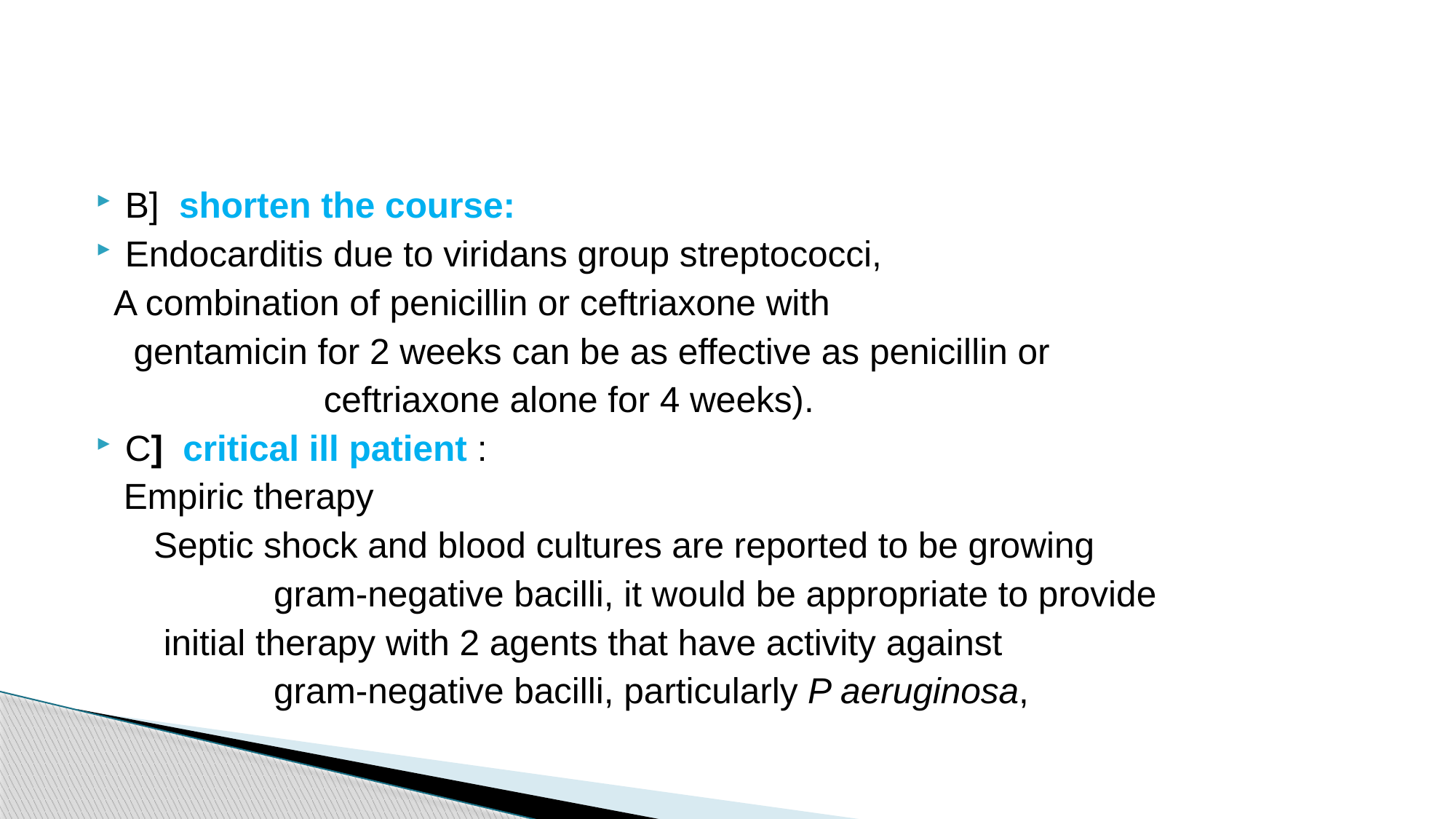

#
B]  shorten the course:
Endocarditis due to viridans group streptococci,
   A combination of penicillin or ceftriaxone with
     gentamicin for 2 weeks can be as effective as penicillin or
                        ceftriaxone alone for 4 weeks).
C]  critical ill patient :
    Empiric therapy
       Septic shock and blood cultures are reported to be growing
                   gram-negative bacilli, it would be appropriate to provide
        initial therapy with 2 agents that have activity against
                   gram-negative bacilli, particularly P aeruginosa,